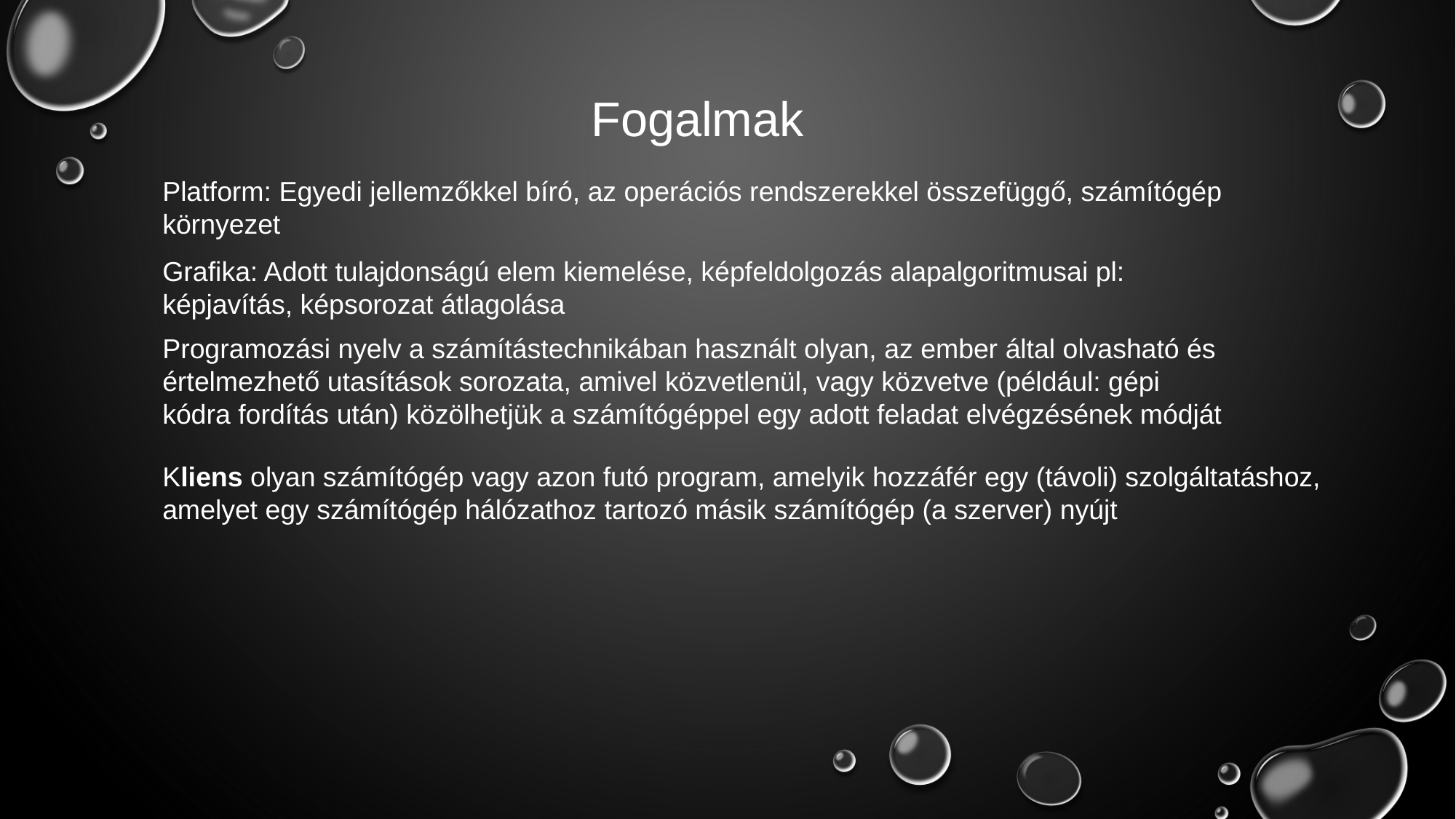

Fogalmak
Platform: Egyedi jellemzőkkel bíró, az operációs rendszerekkel összefüggő, számítógép környezet
Grafika: Adott tulajdonságú elem kiemelése, képfeldolgozás alapalgoritmusai pl: képjavítás, képsorozat átlagolása
Programozási nyelv a számítástechnikában használt olyan, az ember által olvasható és értelmezhető utasítások sorozata, amivel közvetlenül, vagy közvetve (például: gépi kódra fordítás után) közölhetjük a számítógéppel egy adott feladat elvégzésének módját.
Kliens olyan számítógép vagy azon futó program, amelyik hozzáfér egy (távoli) szolgáltatáshoz, amelyet egy számítógép hálózathoz tartozó másik számítógép (a szerver) nyújt